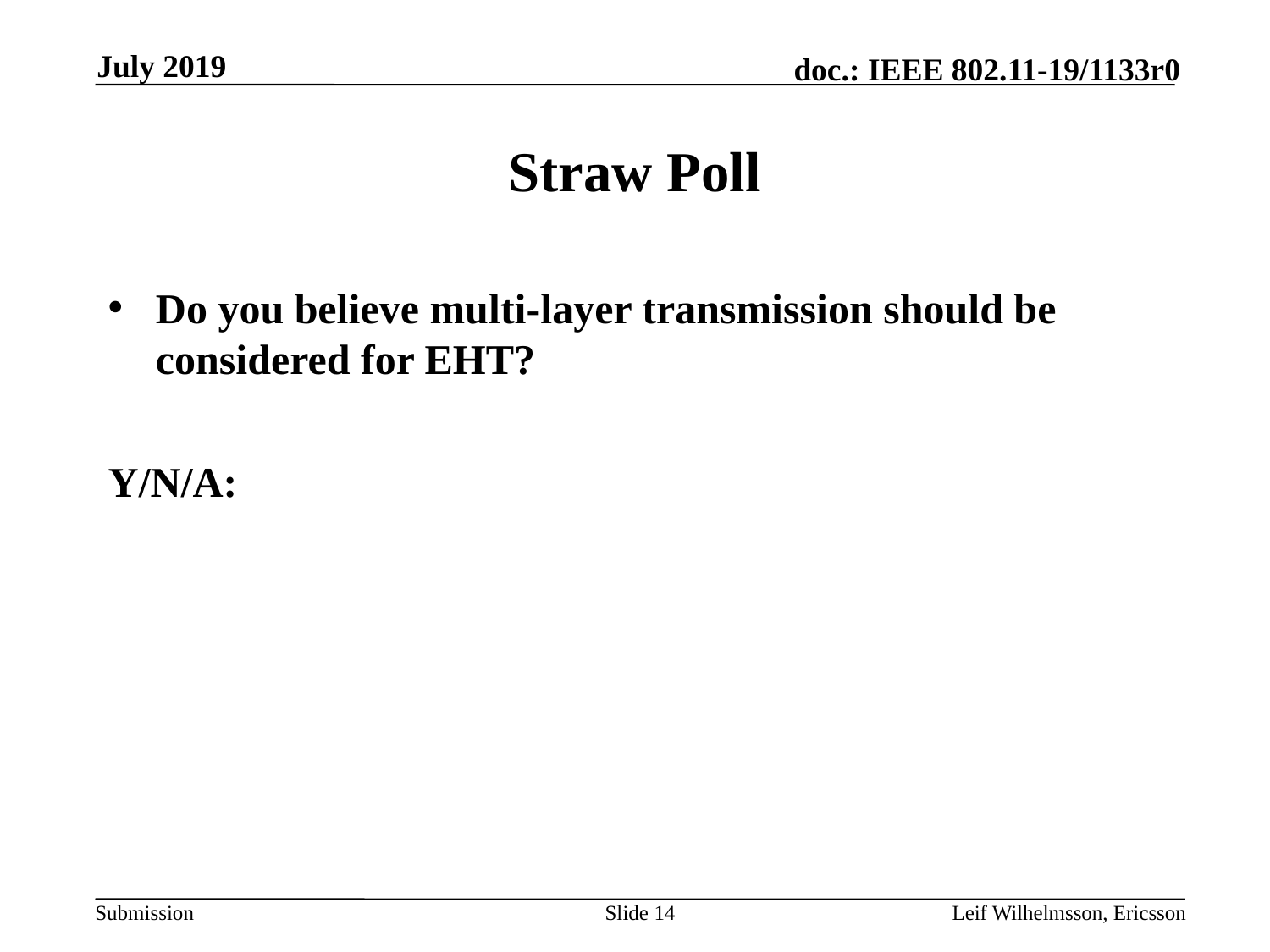

July 2019
# Straw Poll
Do you believe multi-layer transmission should be considered for EHT?

Y/N/A:
Slide 14
Leif Wilhelmsson, Ericsson